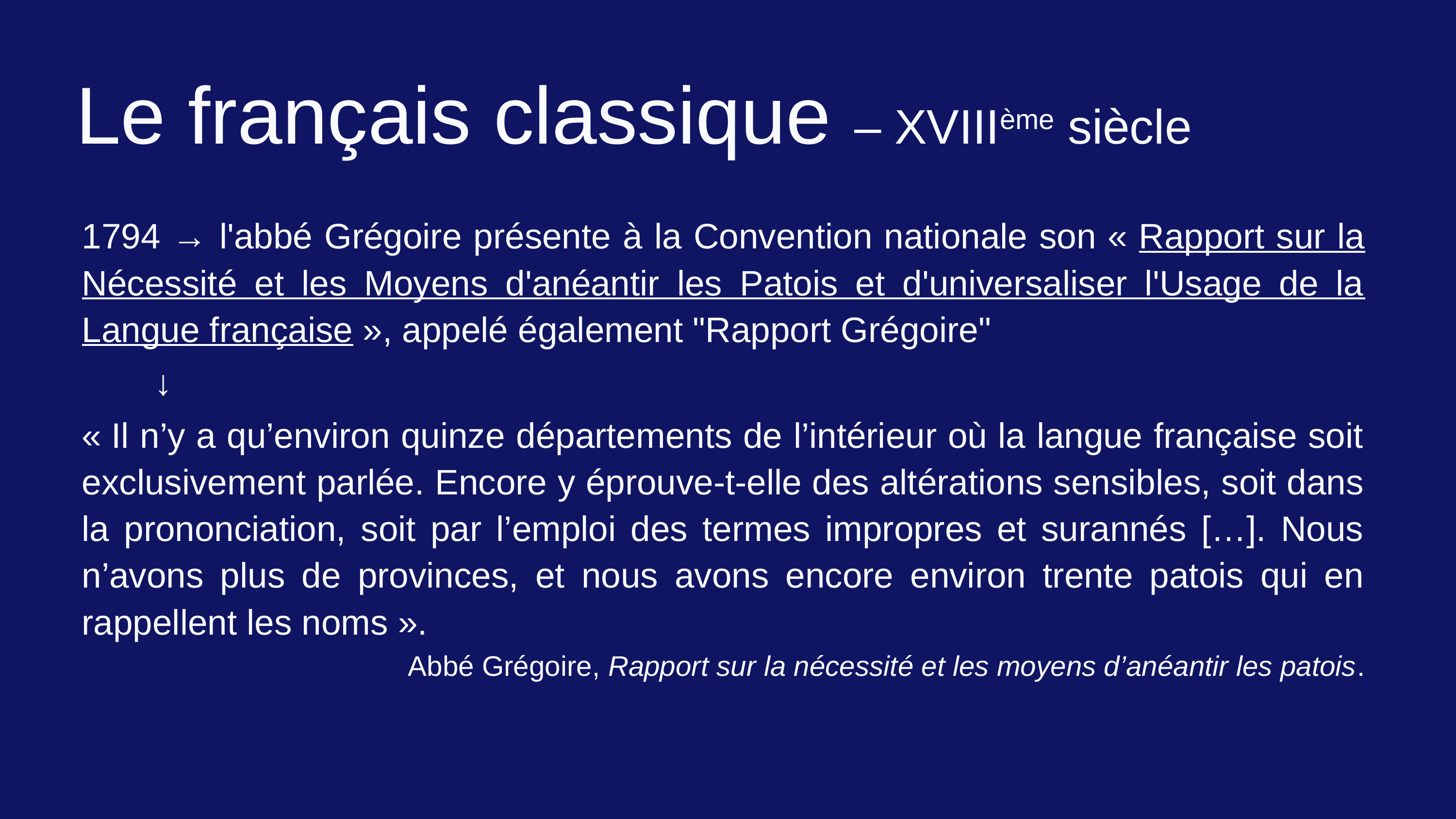

Le français classique – XVIIIème siècle
1794 → l'abbé Grégoire présente à la Convention nationale son « Rapport sur la Nécessité et les Moyens d'anéantir les Patois et d'universaliser l'Usage de la Langue française », appelé également "Rapport Grégoire"
	↓
« Il n’y a qu’environ quinze départements de l’intérieur où la langue française soit exclusivement parlée. Encore y éprouve-t-elle des altérations sensibles, soit dans la prononciation, soit par l’emploi des termes impropres et surannés […]. Nous n’avons plus de provinces, et nous avons encore environ trente patois qui en rappellent les noms ».
Abbé Grégoire, Rapport sur la nécessité et les moyens d’anéantir les patois.